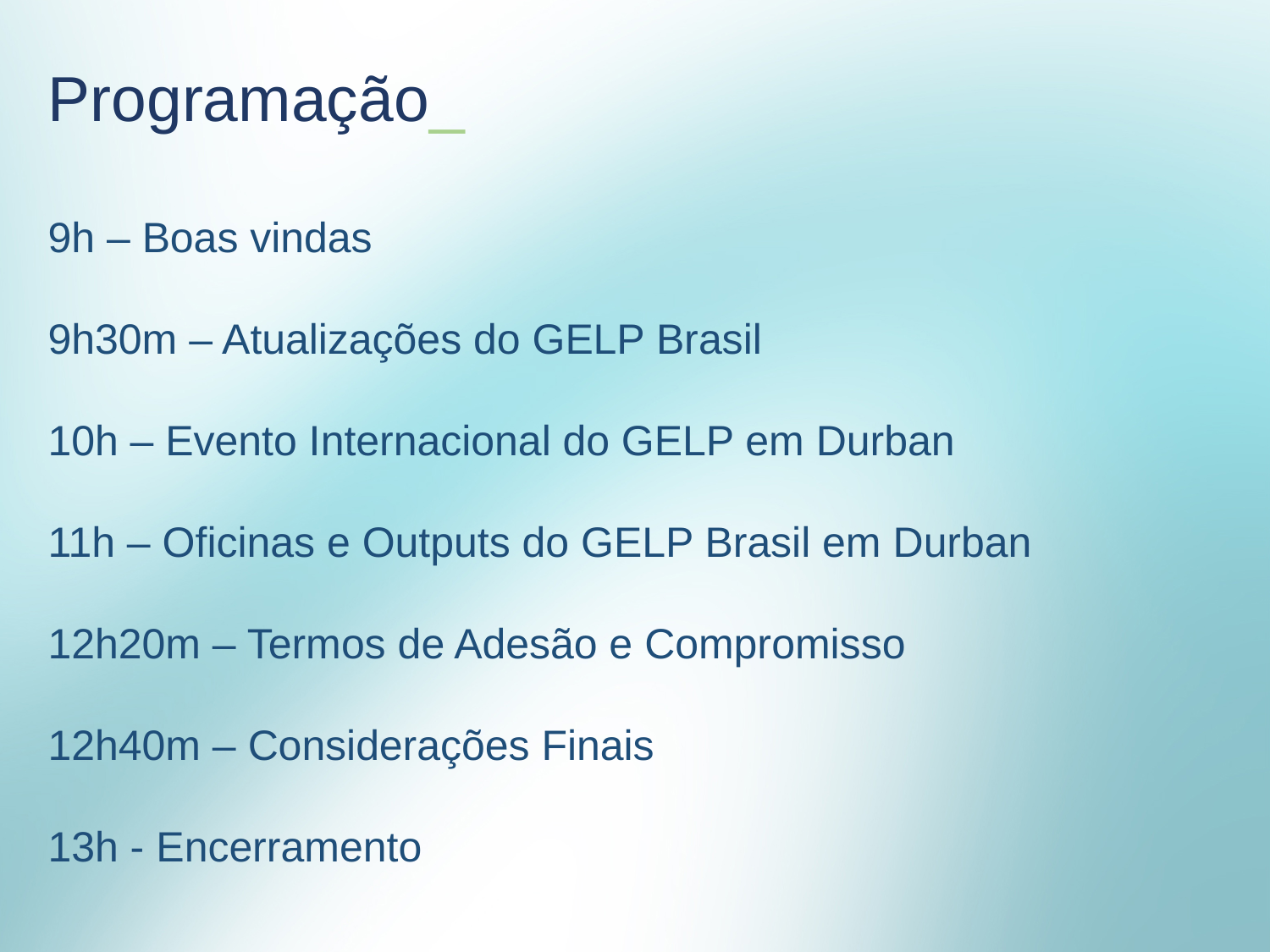

Programação_

9h – Boas vindas

9h30m – Atualizações do GELP Brasil

10h – Evento Internacional do GELP em Durban

11h – Oficinas e Outputs do GELP Brasil em Durban

12h20m – Termos de Adesão e Compromisso

12h40m – Considerações Finais

13h - Encerramento